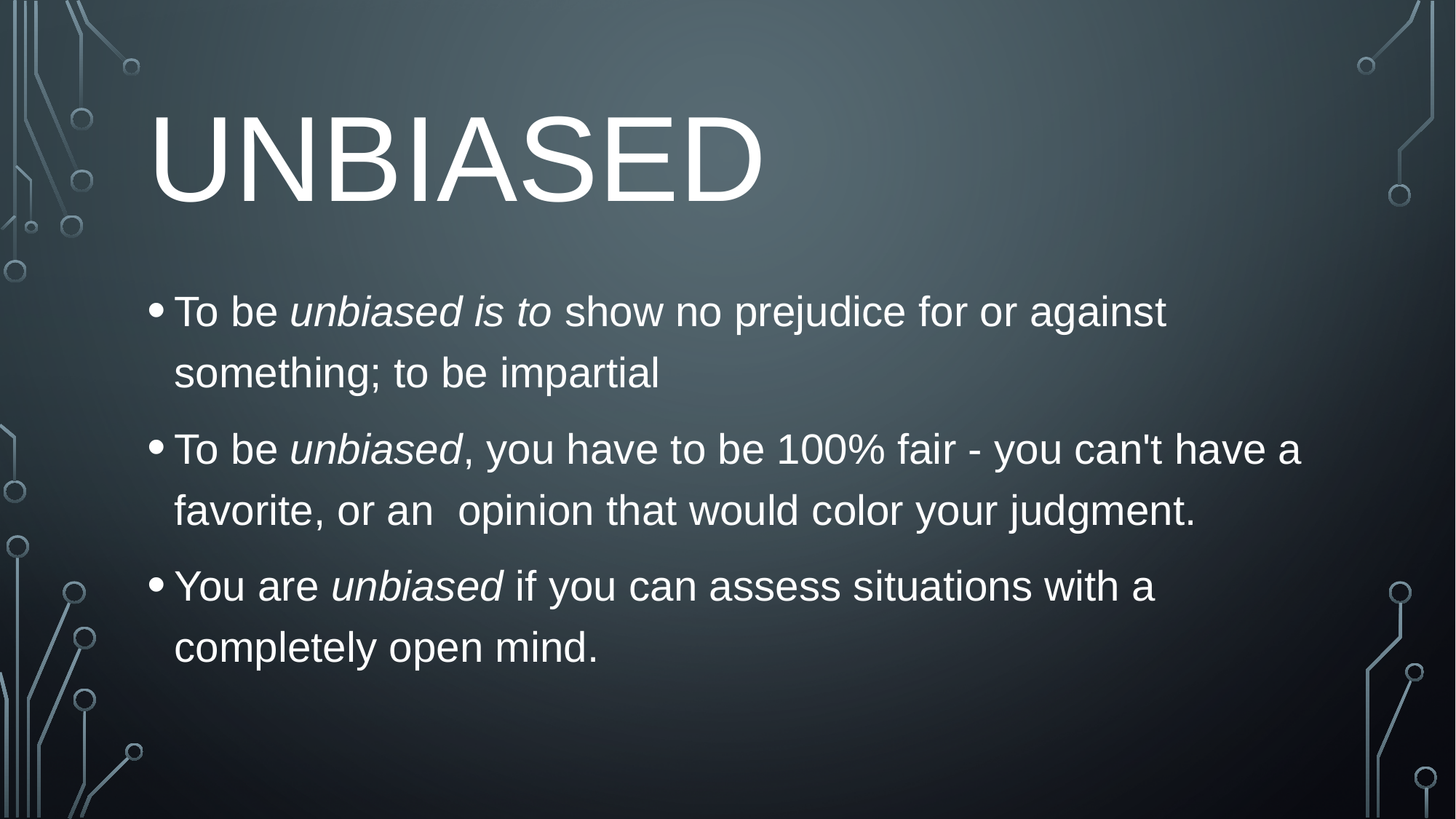

# unbiased
To be unbiased is to show no prejudice for or against something; to be impartial
To be unbiased, you have to be 100% fair - you can't have a favorite, or an  opinion that would color your judgment.
You are unbiased if you can assess situations with a completely open mind.